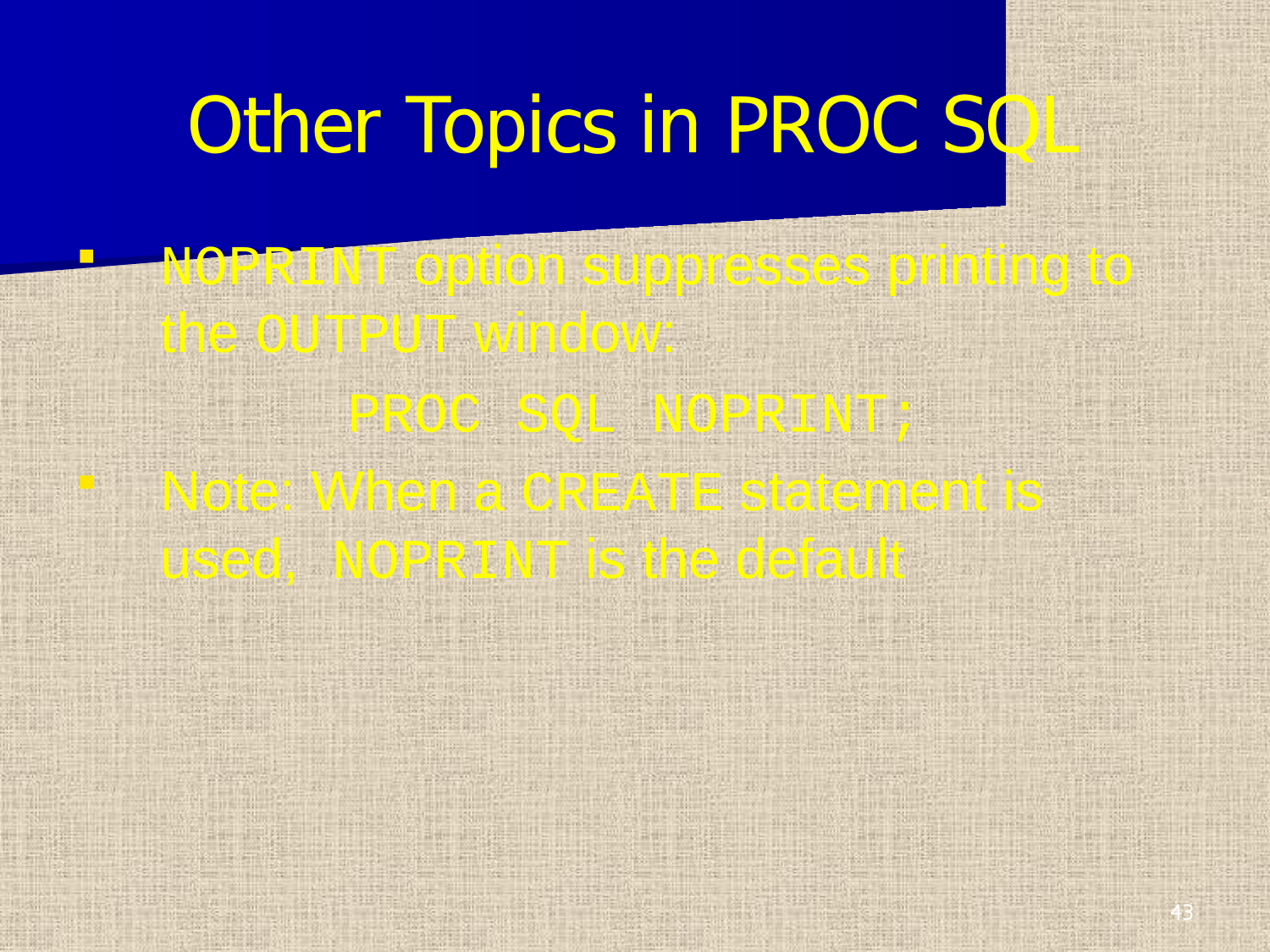

Other Topics in PROC SQL
NOPRINT option suppresses printing to the OUTPUT window:
PROC SQL NOPRINT;
Note: When a CREATE statement is used, NOPRINT is the default
43